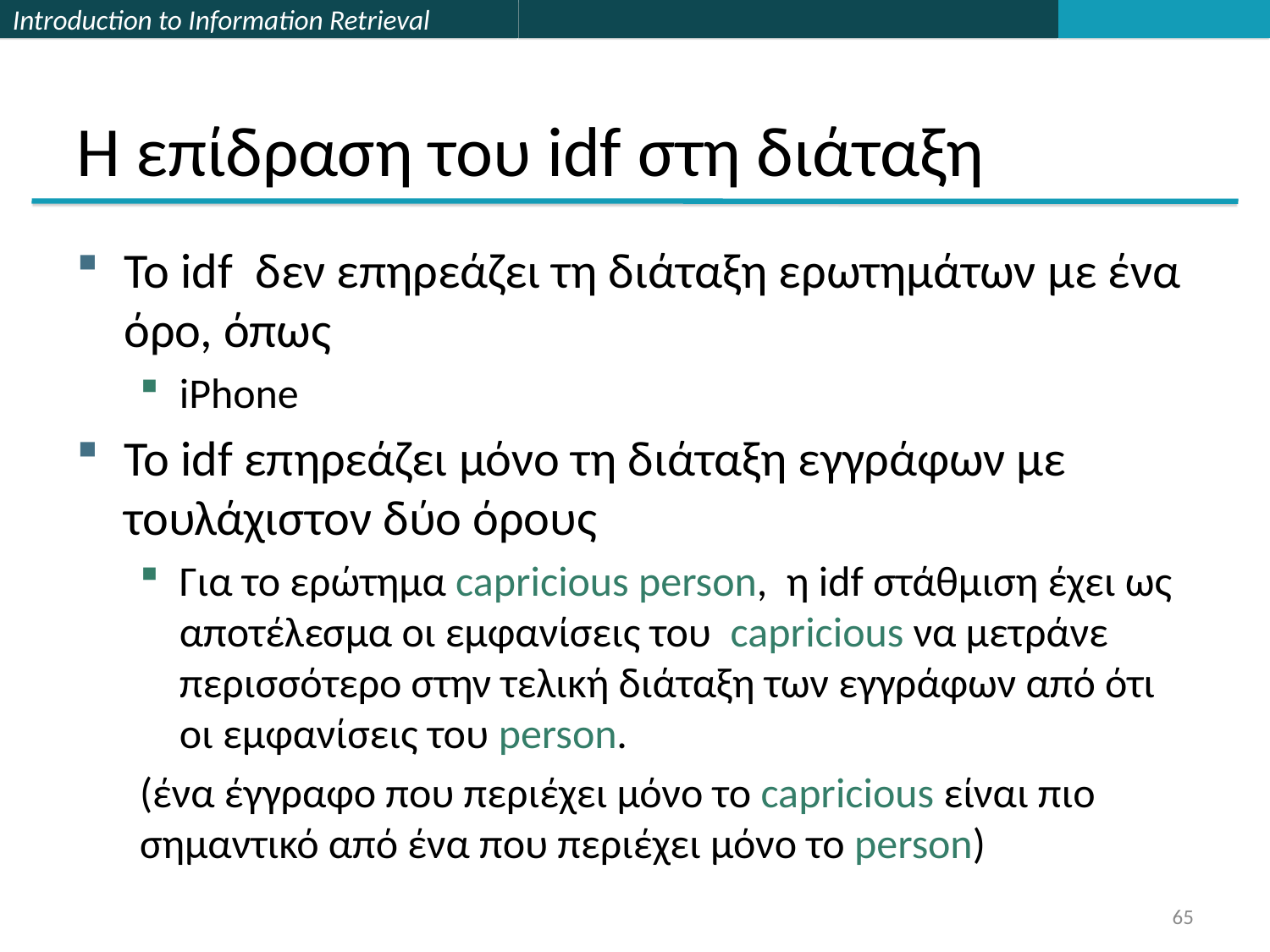

# Η επίδραση του idf στη διάταξη
Το idf  δεν επηρεάζει τη διάταξη ερωτημάτων με ένα όρο, όπως
iPhone
Το idf επηρεάζει μόνο τη διάταξη εγγράφων με τουλάχιστον δύο όρους
Για το ερώτημα capricious person,  η idf στάθμιση έχει ως αποτέλεσμα οι εμφανίσεις του  capricious να μετράνε περισσότερο στην τελική διάταξη των εγγράφων από ότι οι εμφανίσεις του person.
(ένα έγγραφο που περιέχει μόνο το capricious είναι πιο σημαντικό από ένα που περιέχει μόνο το person)
65